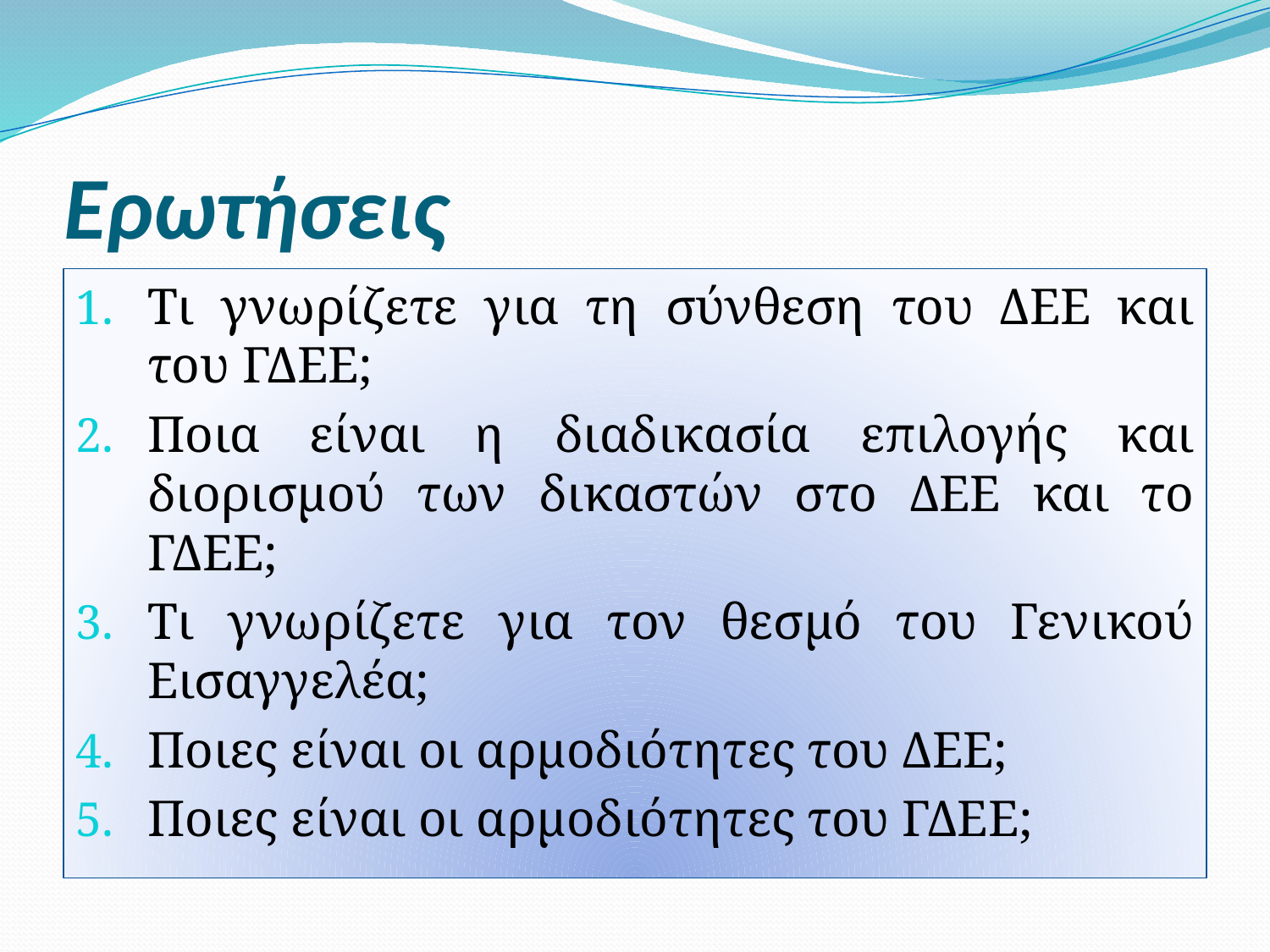

# Ερωτήσεις
Tι γνωρίζετε για τη σύνθεση του ΔΕΕ και του ΓΔΕΕ;
Ποια είναι η διαδικασία επιλογής και διορισμού των δικαστών στο ΔΕΕ και το ΓΔΕΕ;
Τι γνωρίζετε για τον θεσμό του Γενικού Εισαγγελέα;
Ποιες είναι οι αρμοδιότητες του ΔΕΕ;
Ποιες είναι οι αρμοδιότητες του ΓΔΕΕ;